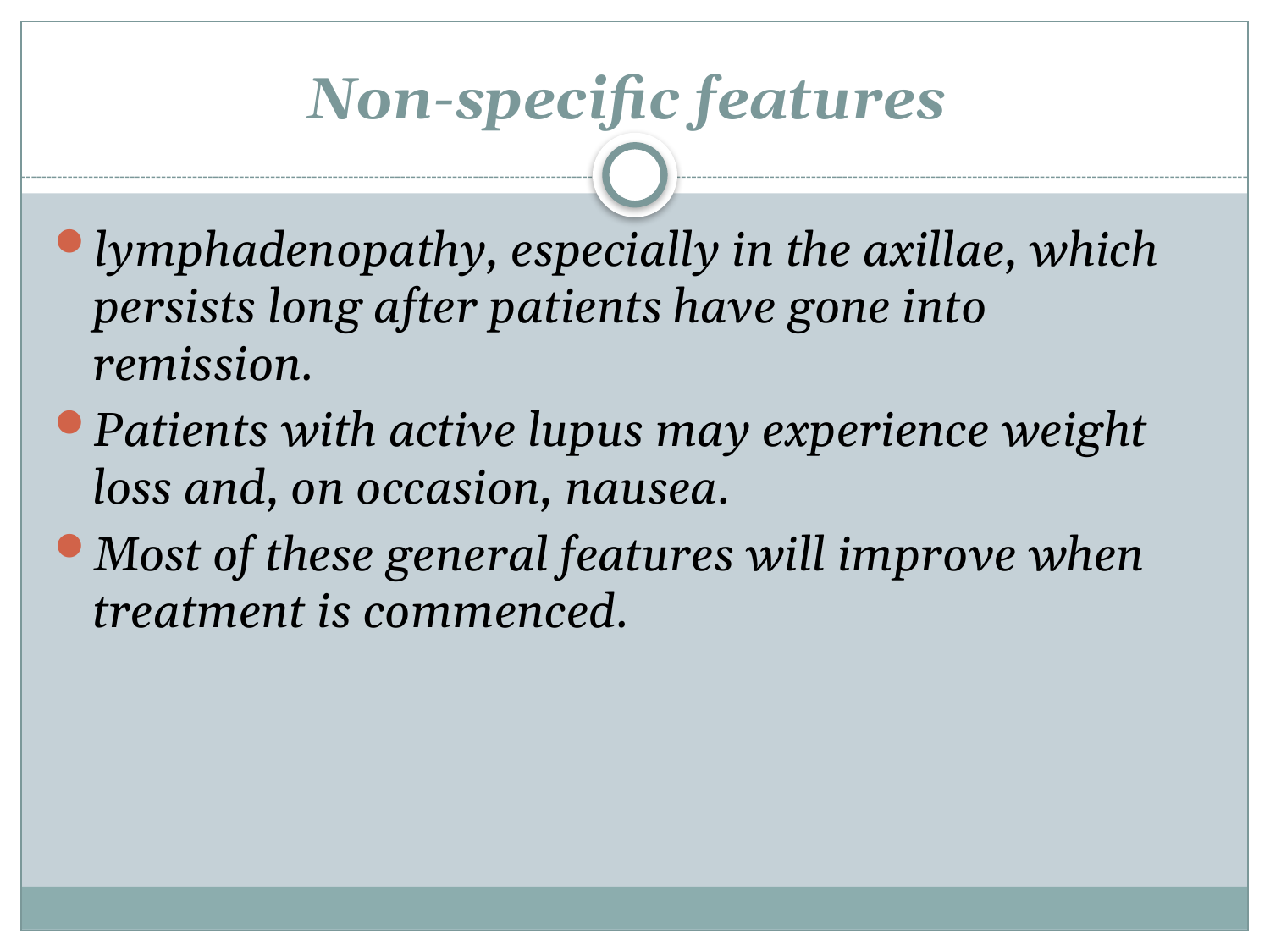

# Non-specific features
lymphadenopathy, especially in the axillae, which persists long after patients have gone into remission.
Patients with active lupus may experience weight loss and, on occasion, nausea.
Most of these general features will improve when treatment is commenced.